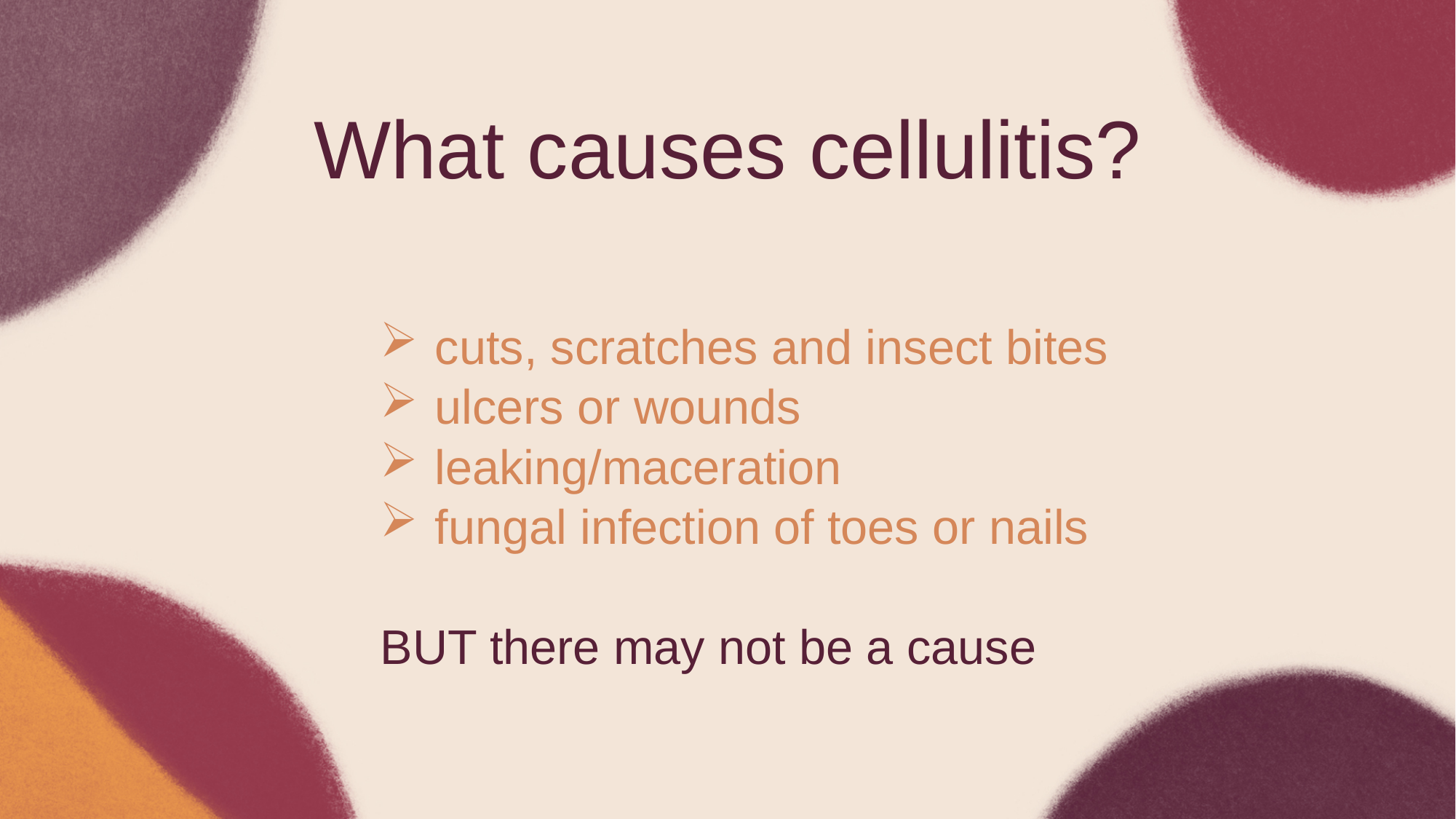

# What causes cellulitis?

cuts, scratches and insect bites
ulcers or wounds
leaking/maceration
fungal infection of toes or nails

BUT there may not be a cause